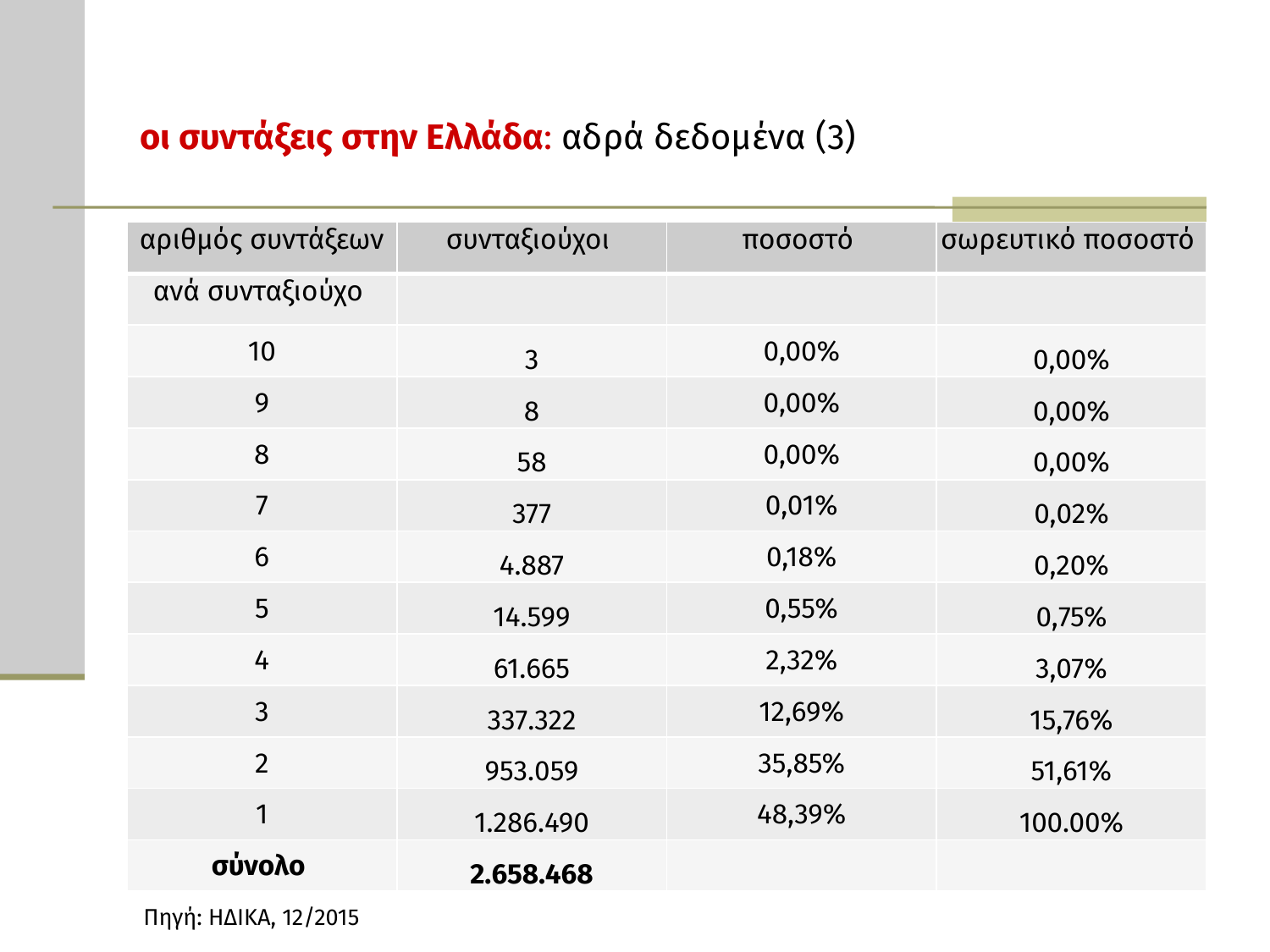

# οι συντάξεις στην Ελλάδα: αδρά δεδομένα (3)
| αριθμός συντάξεων | συνταξιούχοι | ποσοστό | σωρευτικό ποσοστό |
| --- | --- | --- | --- |
| ανά συνταξιούχο |  |  |  |
| 10 | 3 | 0,00% | 0,00% |
| 9 | 8 | 0,00% | 0,00% |
| 8 | 58 | 0,00% | 0,00% |
| 7 | 377 | 0,01% | 0,02% |
| 6 | 4.887 | 0,18% | 0,20% |
| 5 | 14.599 | 0,55% | 0,75% |
| 4 | 61.665 | 2,32% | 3,07% |
| 3 | 337.322 | 12,69% | 15,76% |
| 2 | 953.059 | 35,85% | 51,61% |
| 1 | 1.286.490 | 48,39% | 100.00% |
| σύνολο | 2.658.468 |  |  |
Πηγή: ΗΔΙΚΑ, 12/2015